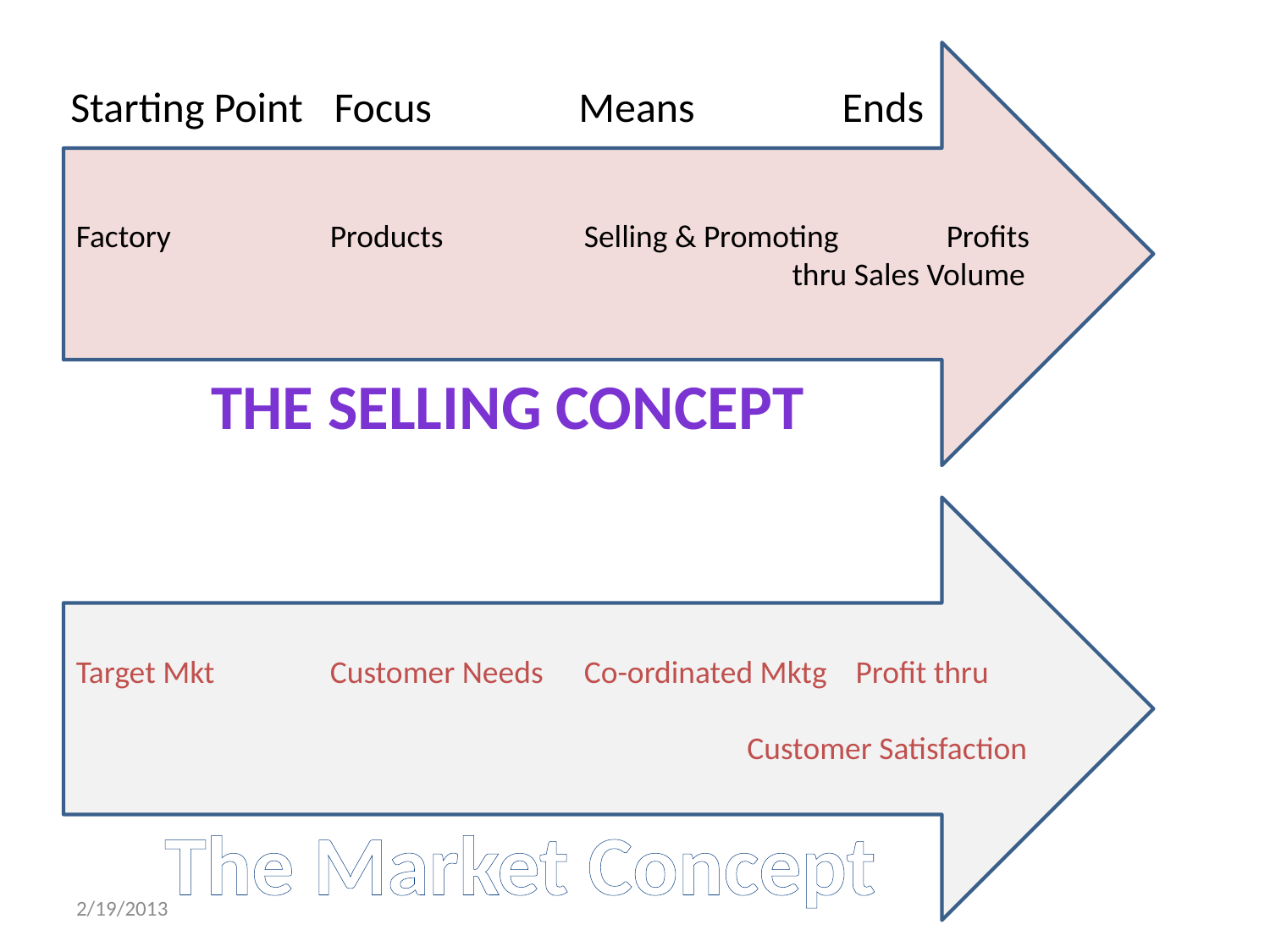

Factory		Products		Selling & Promoting               Profits 				                             thru Sales Volume
Starting Point	 Focus		Means		 Ends
The selling concept
Target Mkt	Customer Needs	Co-ordinated Mktg    Profit thru

					     Customer Satisfaction
The Market Concept

2/19/2013